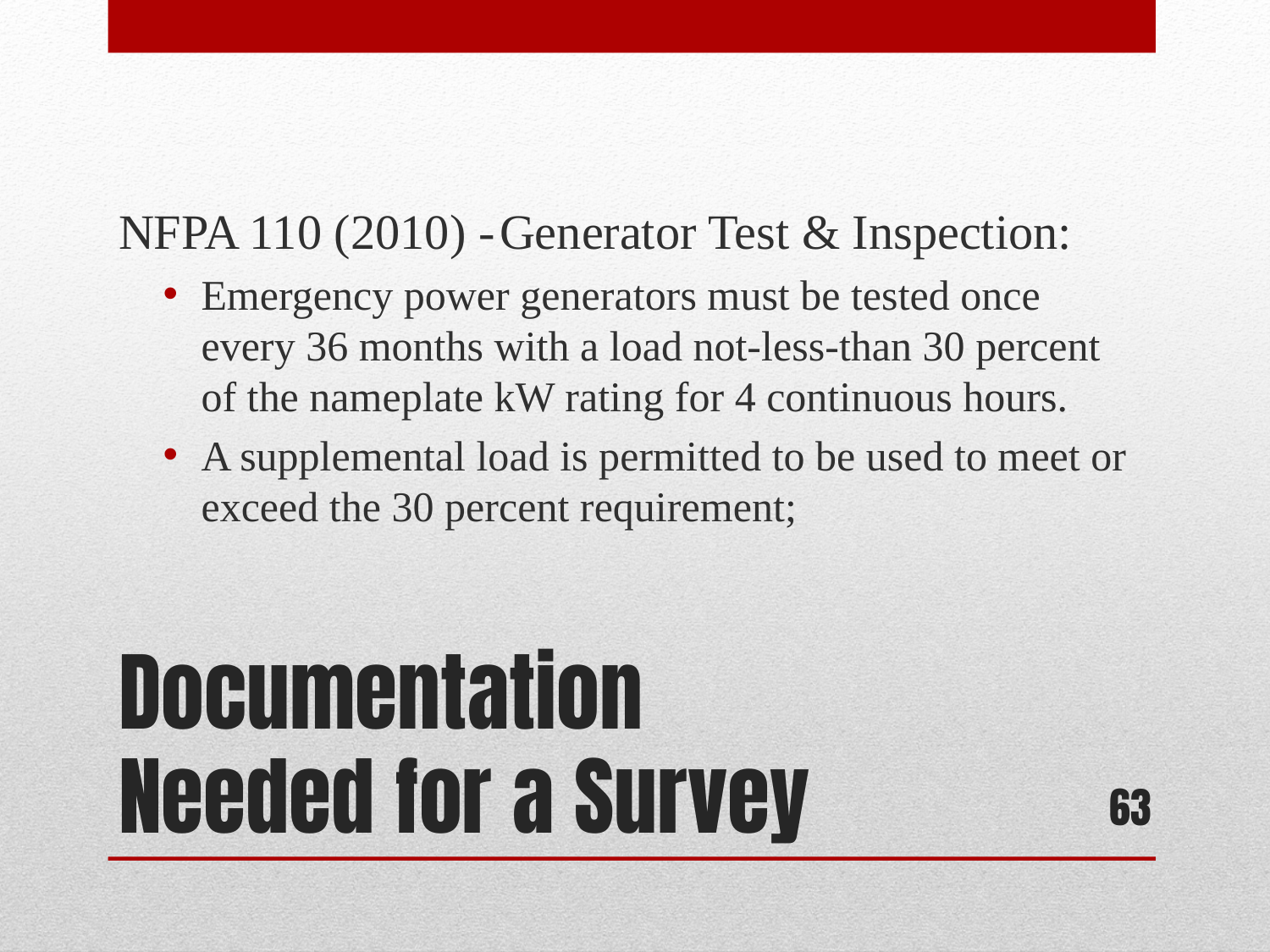

NFPA 110 (2010) -	Generator Test & Inspection:
Emergency power generators must be tested once every 36 months with a load not-less-than 30 percent of the nameplate kW rating for 4 continuous hours.
A supplemental load is permitted to be used to meet or exceed the 30 percent requirement;
# Documentation Needed for a Survey
63